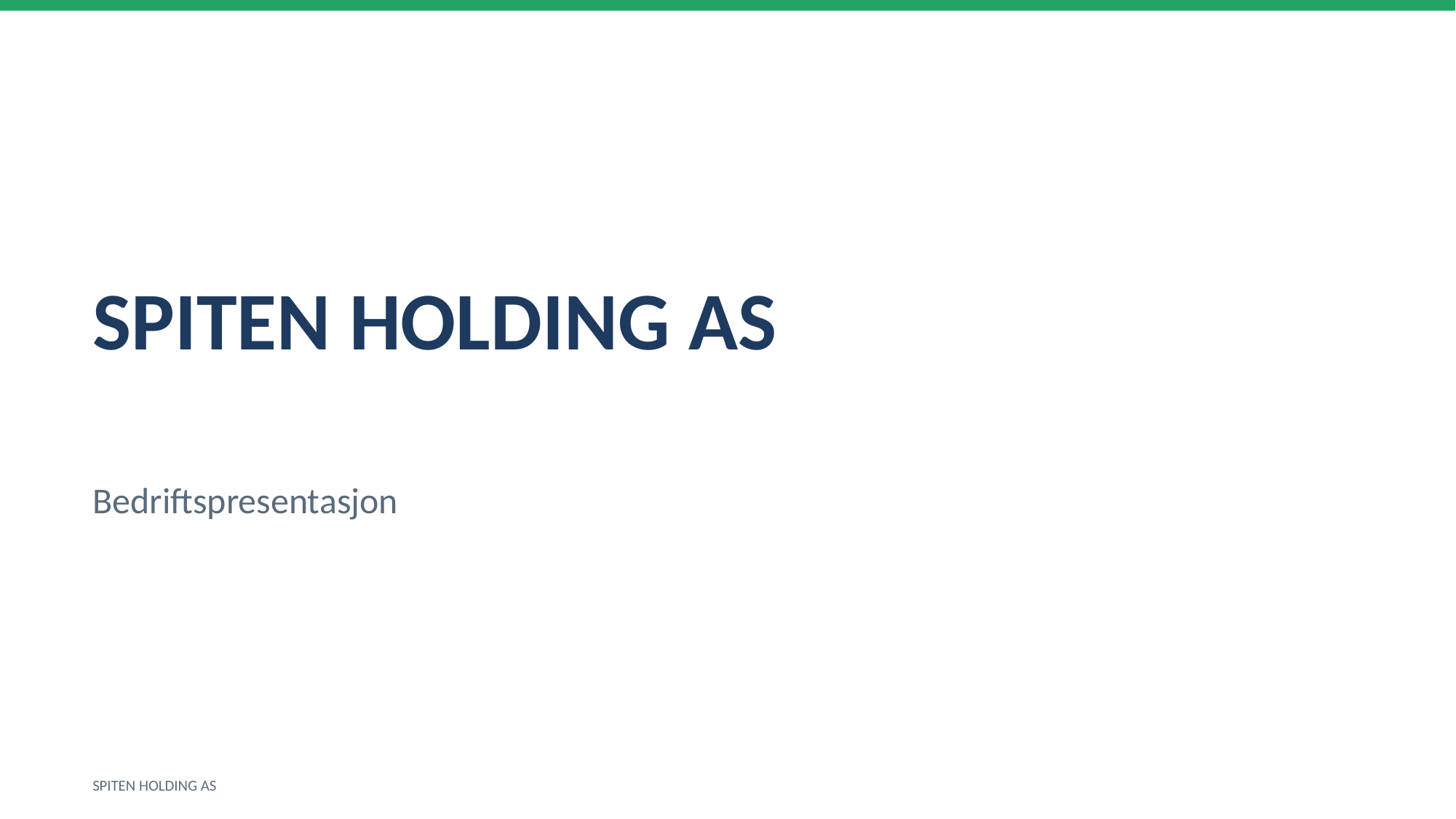

SPITEN HOLDING AS
Bedriftspresentasjon
SPITEN HOLDING AS